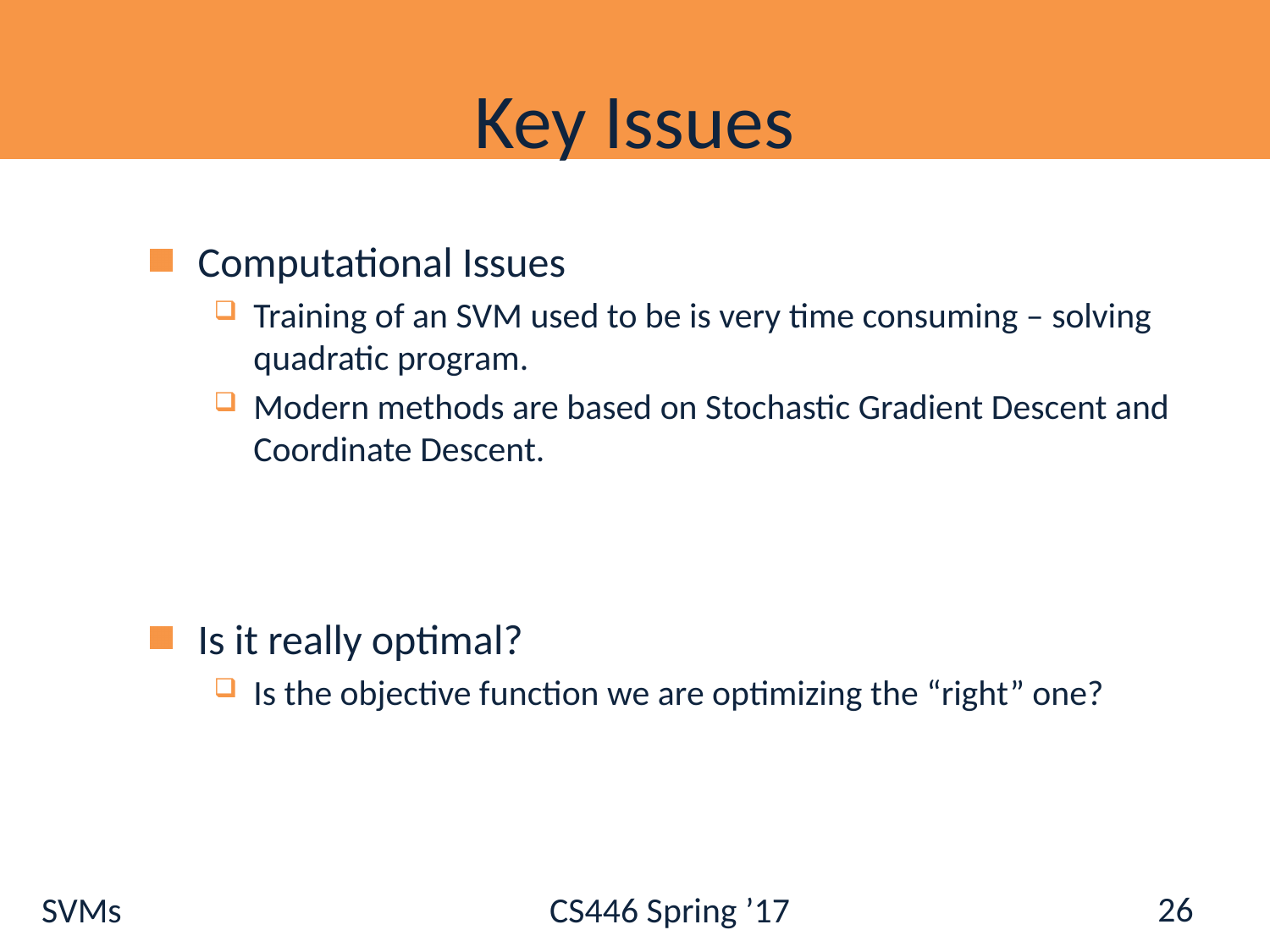

# Key Issues

Computational Issues
Training of an SVM used to be is very time consuming – solving quadratic program.
Modern methods are based on Stochastic Gradient Descent and Coordinate Descent.

Is it really optimal?
Is the objective function we are optimizing the “right” one?
26